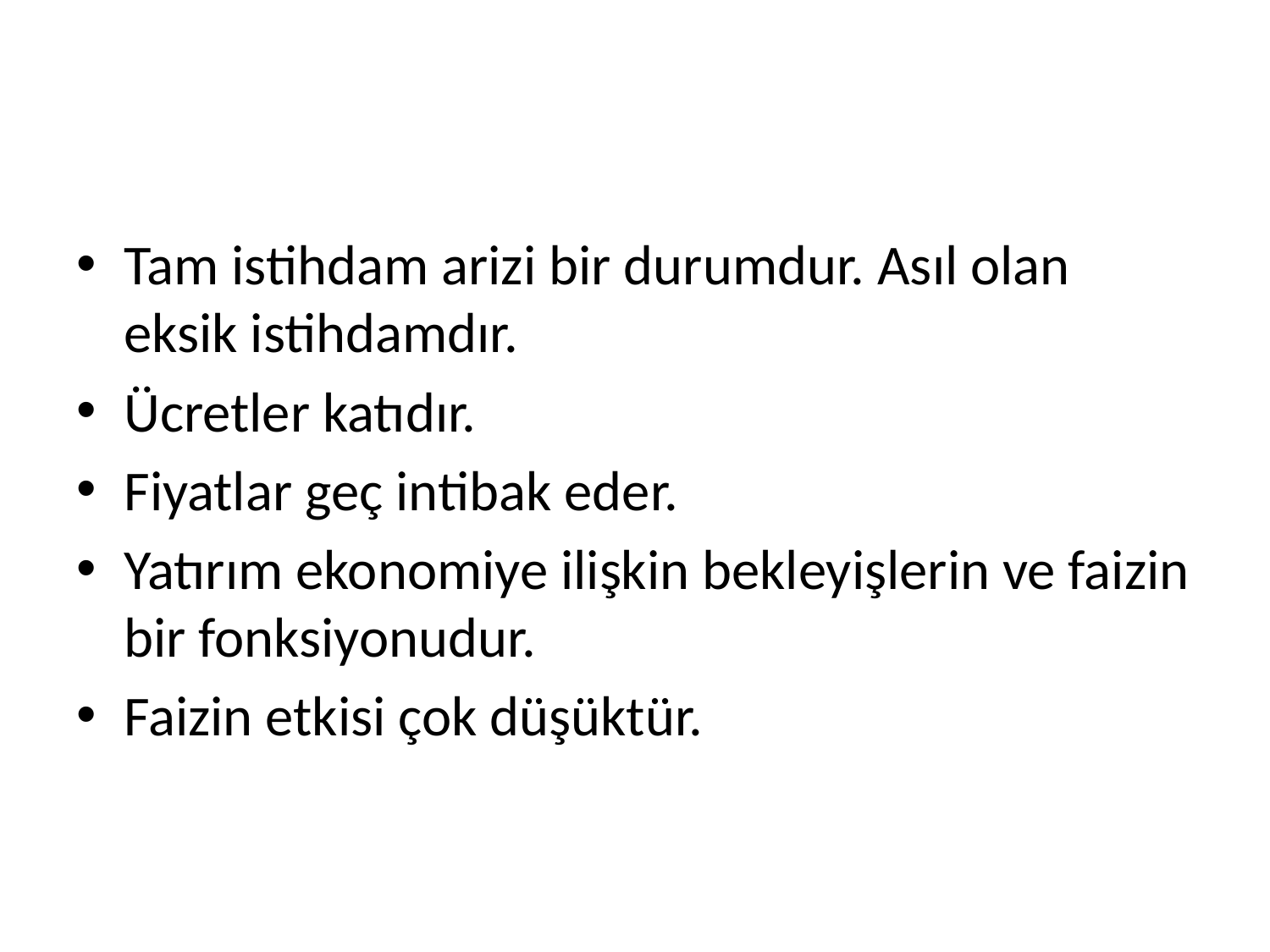

#
Tam istihdam arizi bir durumdur. Asıl olan eksik istihdamdır.
Ücretler katıdır.
Fiyatlar geç intibak eder.
Yatırım ekonomiye ilişkin bekleyişlerin ve faizin bir fonksiyonudur.
Faizin etkisi çok düşüktür.